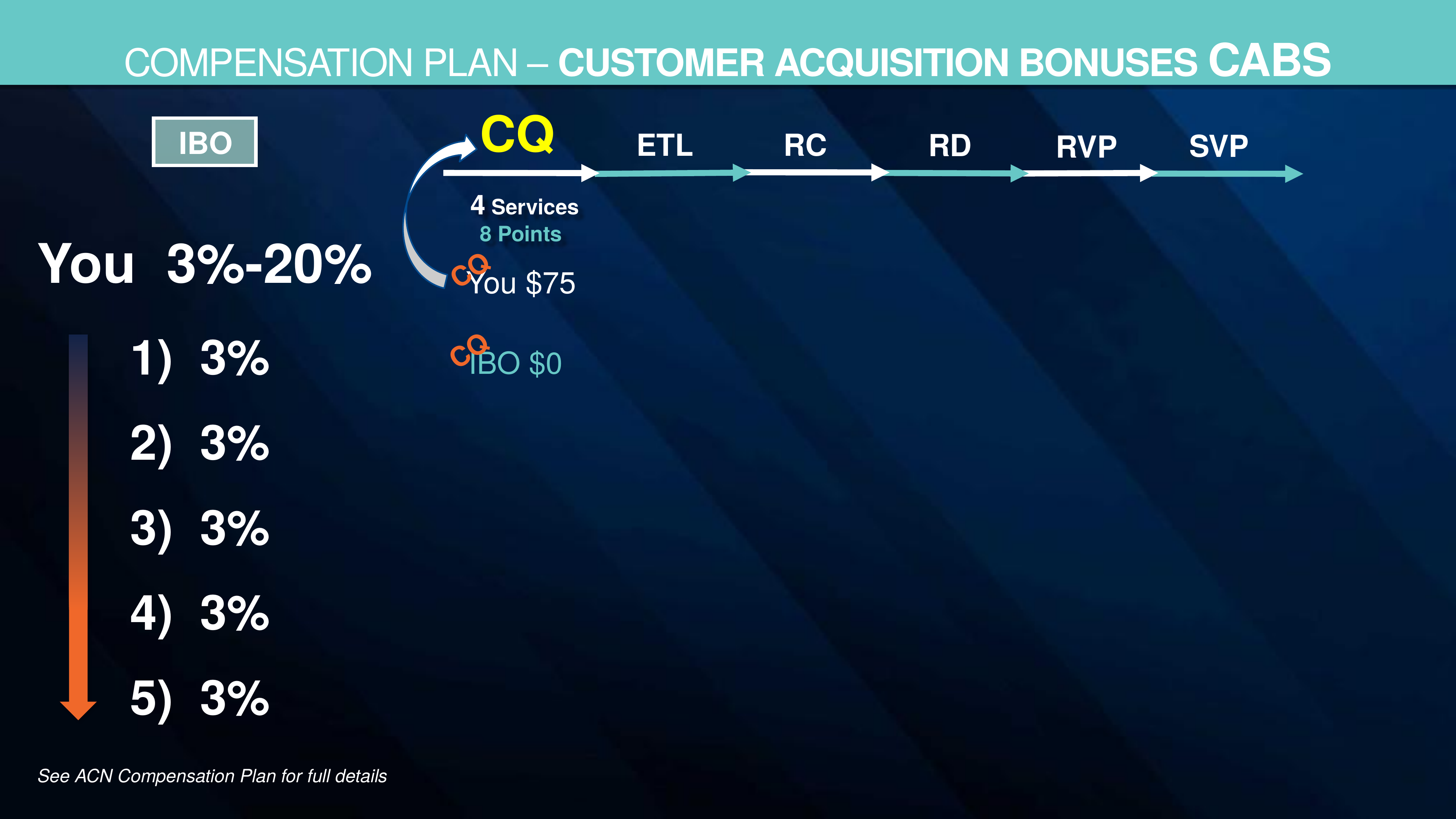

Compensation Plan – Customer Acquisition Bonuses CABs
CQ

IBO
RC
ETL
RD
SVP
RVP

 4 Services
8 Points
You  3%-20%
CQ
You $75
1)  3%
CQ

IBO $0
2)  3%
3)  3%
4)  3%
5)  3%
See ACN Compensation Plan for full details